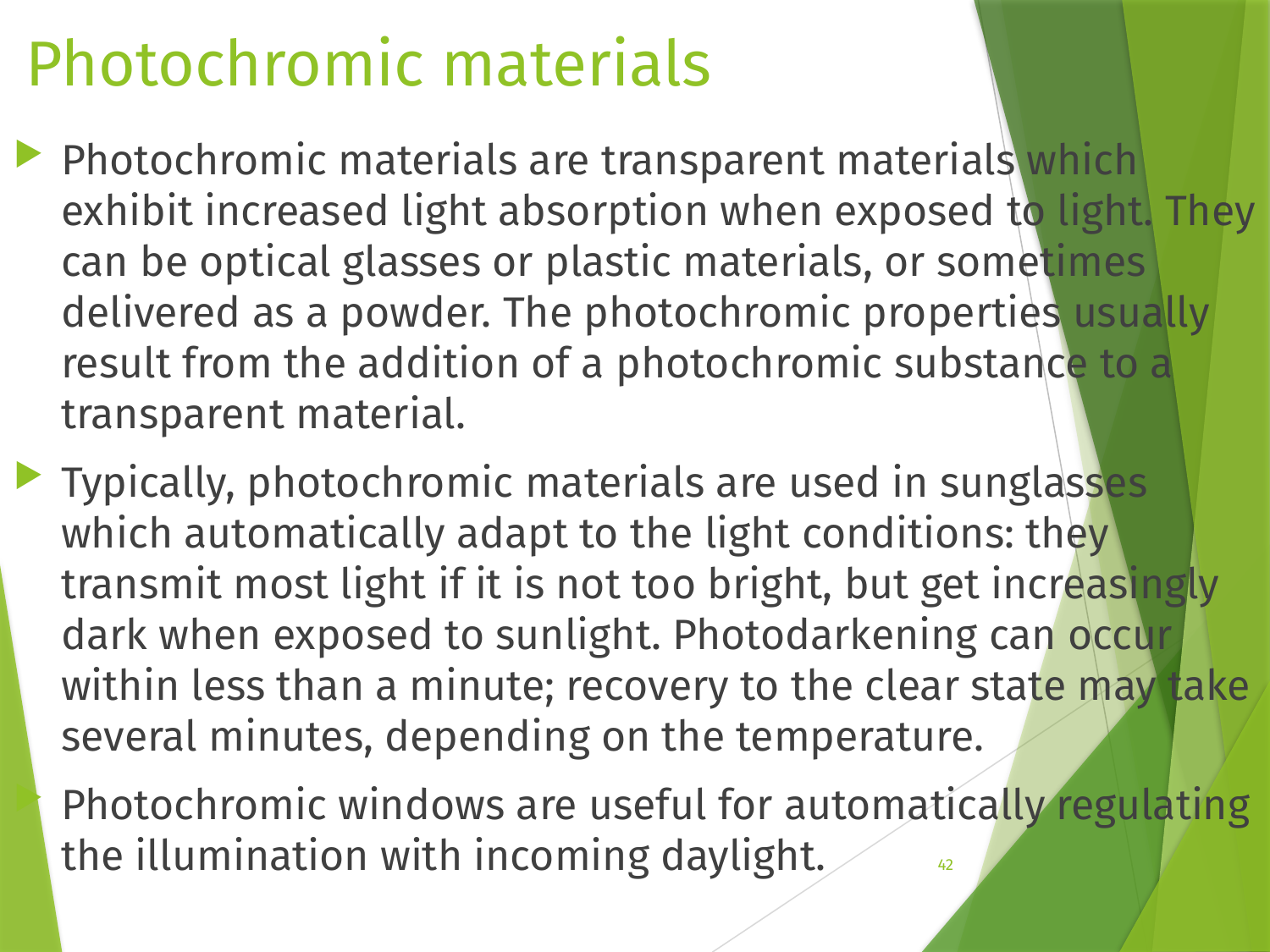

# Photochromic materials
Photochromic materials are transparent materials which exhibit increased light absorption when exposed to light. They can be optical glasses or plastic materials, or sometimes delivered as a powder. The photochromic properties usually result from the addition of a photochromic substance to a transparent material.
Typically, photochromic materials are used in sunglasses which automatically adapt to the light conditions: they transmit most light if it is not too bright, but get increasingly dark when exposed to sunlight. Photodarkening can occur within less than a minute; recovery to the clear state may take several minutes, depending on the temperature.
Photochromic windows are useful for automatically regulating the illumination with incoming daylight.
42